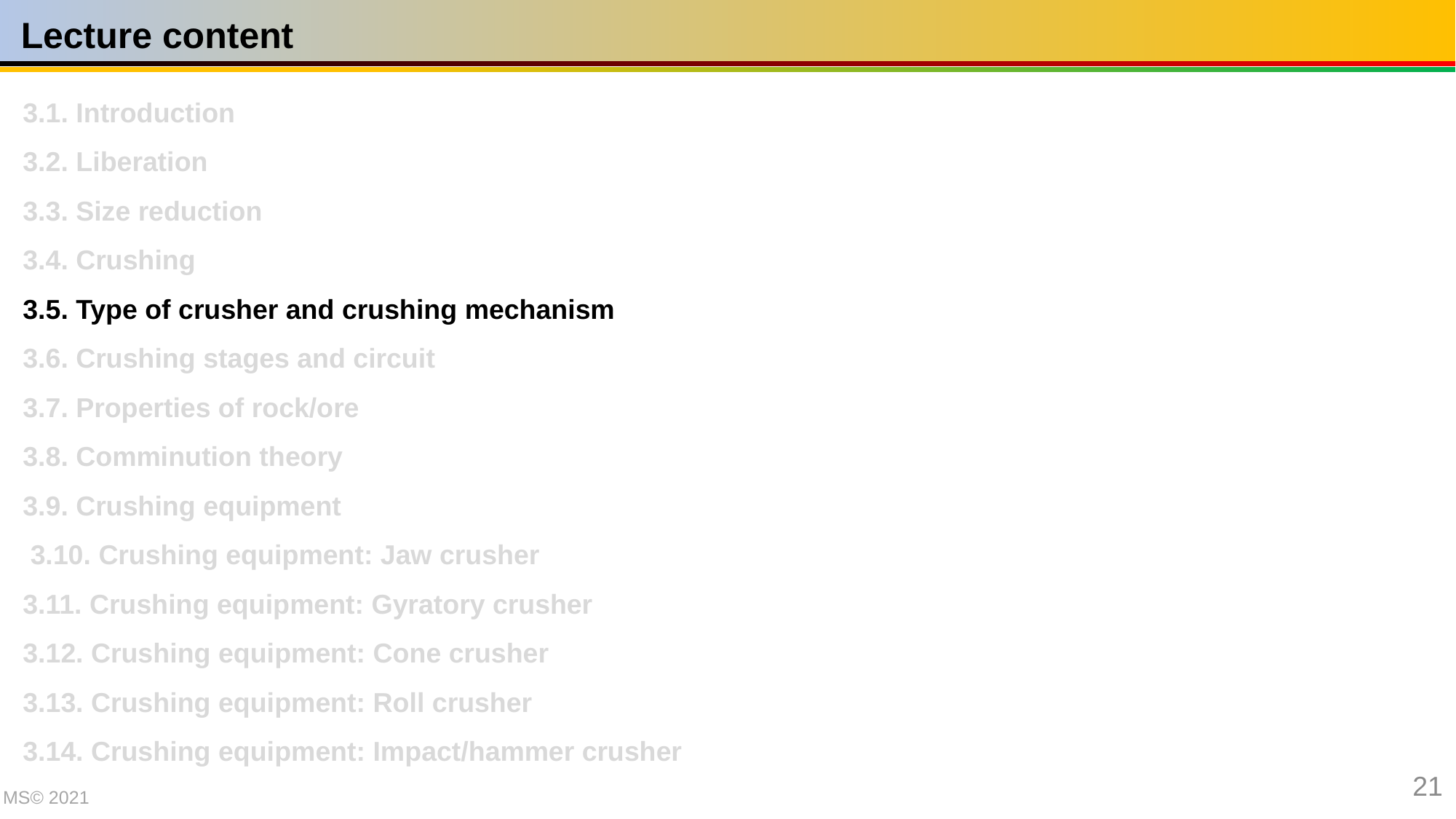

Lecture content

3.1. Introduction
3.2. Liberation
3.3. Size reduction
3.4. Crushing
3.5. Type of crusher and crushing mechanism
3.6. Crushing stages and circuit
3.7. Properties of rock/ore
3.8. Comminution theory
3.9. Crushing equipment
 3.10. Crushing equipment: Jaw crusher
3.11. Crushing equipment: Gyratory crusher
3.12. Crushing equipment: Cone crusher
3.13. Crushing equipment: Roll crusher
3.14. Crushing equipment: Impact/hammer crusher
21
MS© 2021